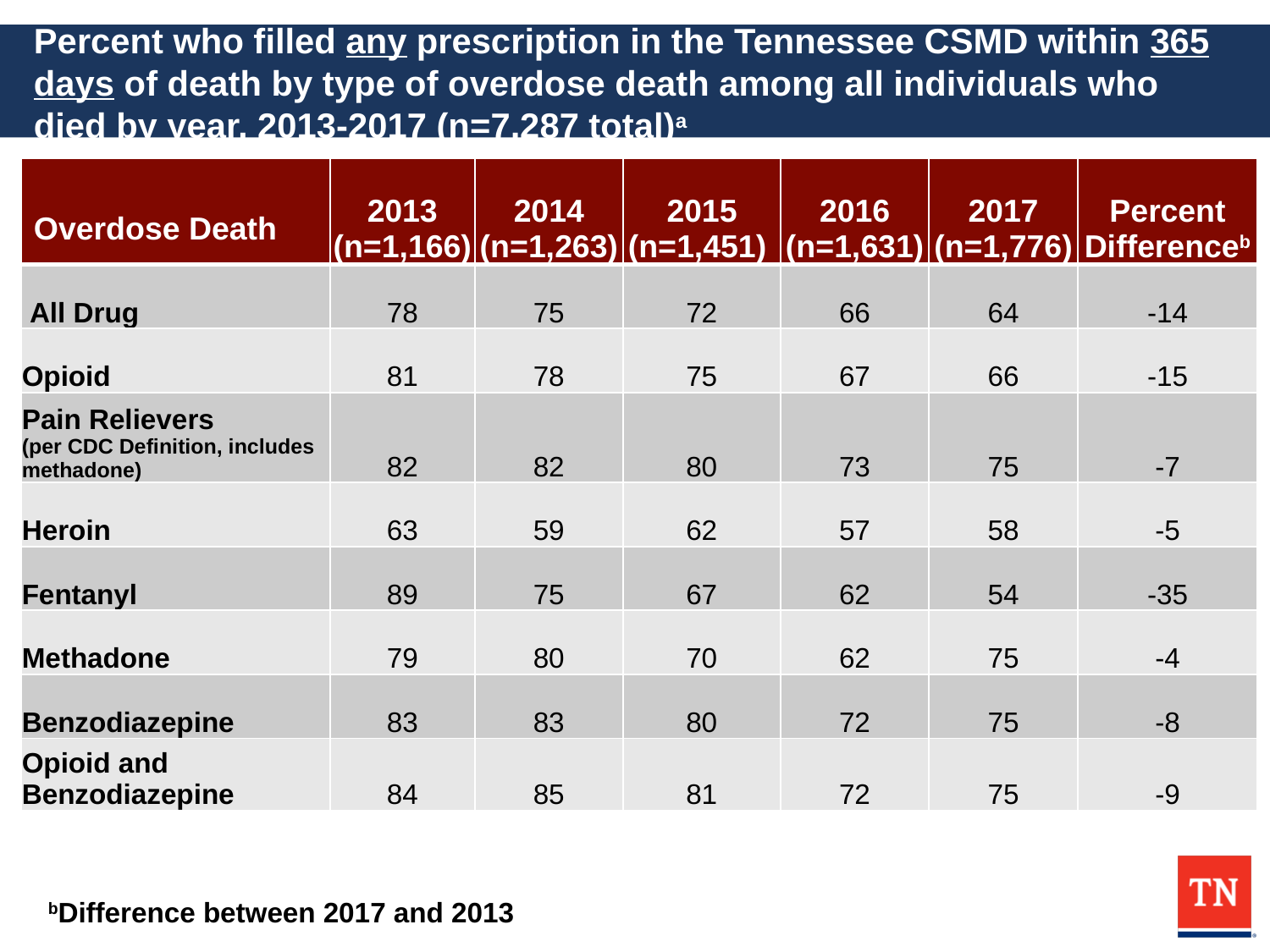

# Percent who filled any prescription in the Tennessee CSMD within 365 days of death by type of overdose death among all individuals who died by year, 2013-2017 (n=7,287 total)a
| Overdose Death | 2013 (n=1,166) | 2014 (n=1,263) | 2015 (n=1,451) | 2016 (n=1,631) | 2017 (n=1,776) | Percent Differenceb |
| --- | --- | --- | --- | --- | --- | --- |
| All Drug | 78 | 75 | 72 | 66 | 64 | -14 |
| Opioid | 81 | 78 | 75 | 67 | 66 | -15 |
| Pain Relievers (per CDC Definition, includes methadone) | 82 | 82 | 80 | 73 | 75 | -7 |
| Heroin | 63 | 59 | 62 | 57 | 58 | -5 |
| Fentanyl | 89 | 75 | 67 | 62 | 54 | -35 |
| Methadone | 79 | 80 | 70 | 62 | 75 | -4 |
| Benzodiazepine | 83 | 83 | 80 | 72 | 75 | -8 |
| Opioid and Benzodiazepine | 84 | 85 | 81 | 72 | 75 | -9 |
bDifference between 2017 and 2013